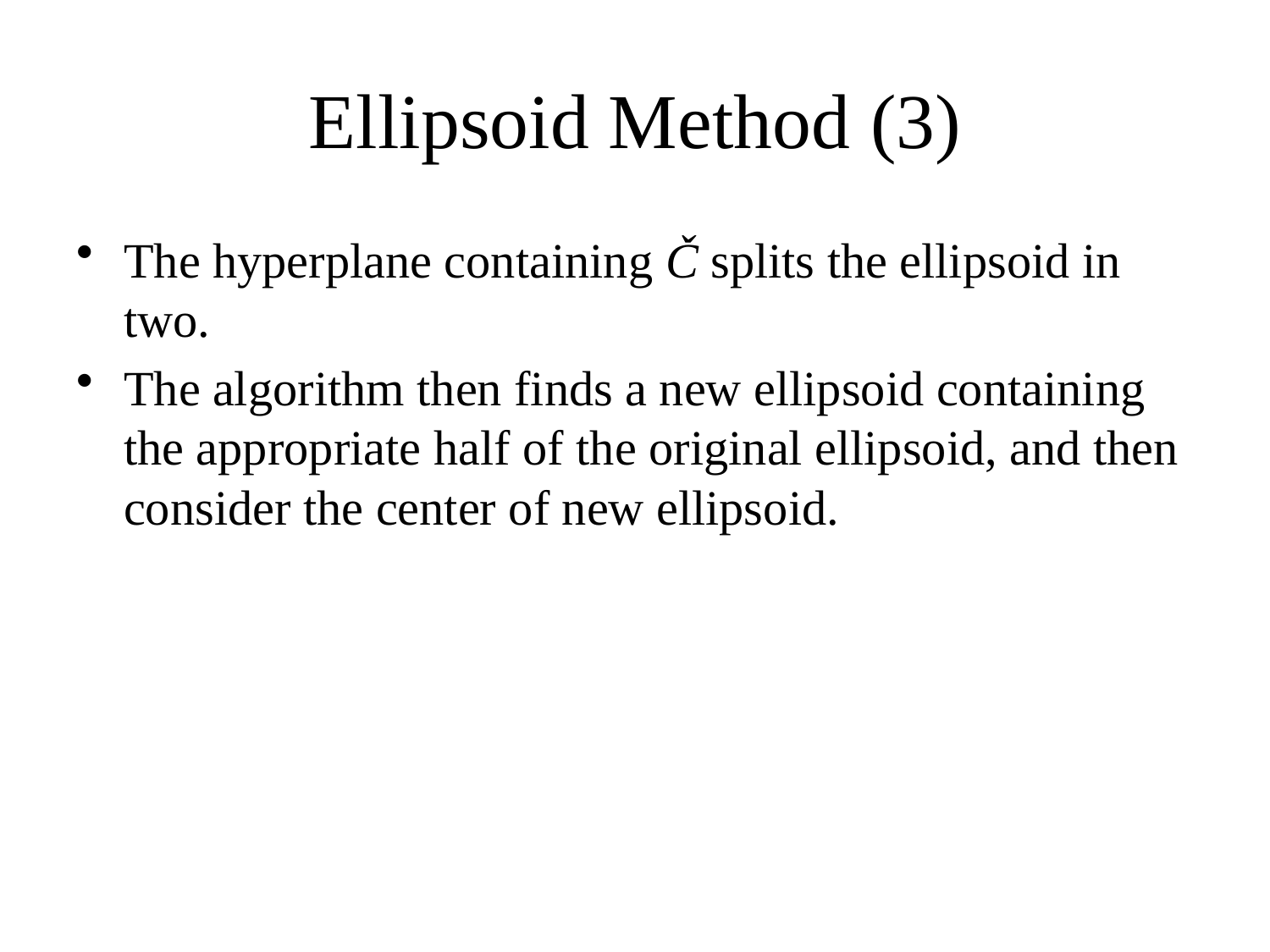

# Ellipsoid Method (3)
The hyperplane containing Č splits the ellipsoid in two.
The algorithm then finds a new ellipsoid containing the appropriate half of the original ellipsoid, and then consider the center of new ellipsoid.